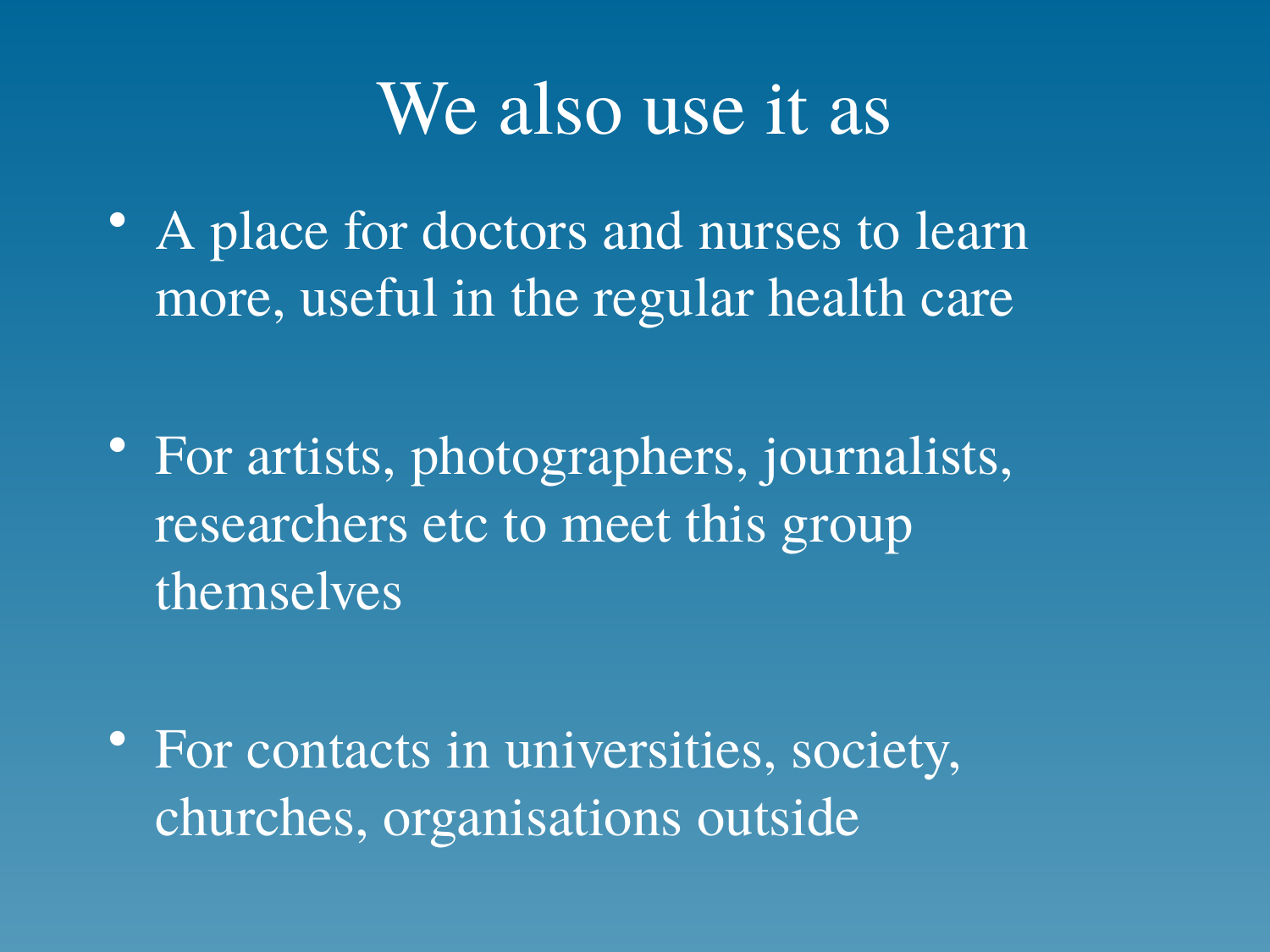

# We also use it as
A place for doctors and nurses to learn more, useful in the regular health care

For artists, photographers, journalists, researchers etc to meet this group themselves

For contacts in universities, society, churches, organisations outside